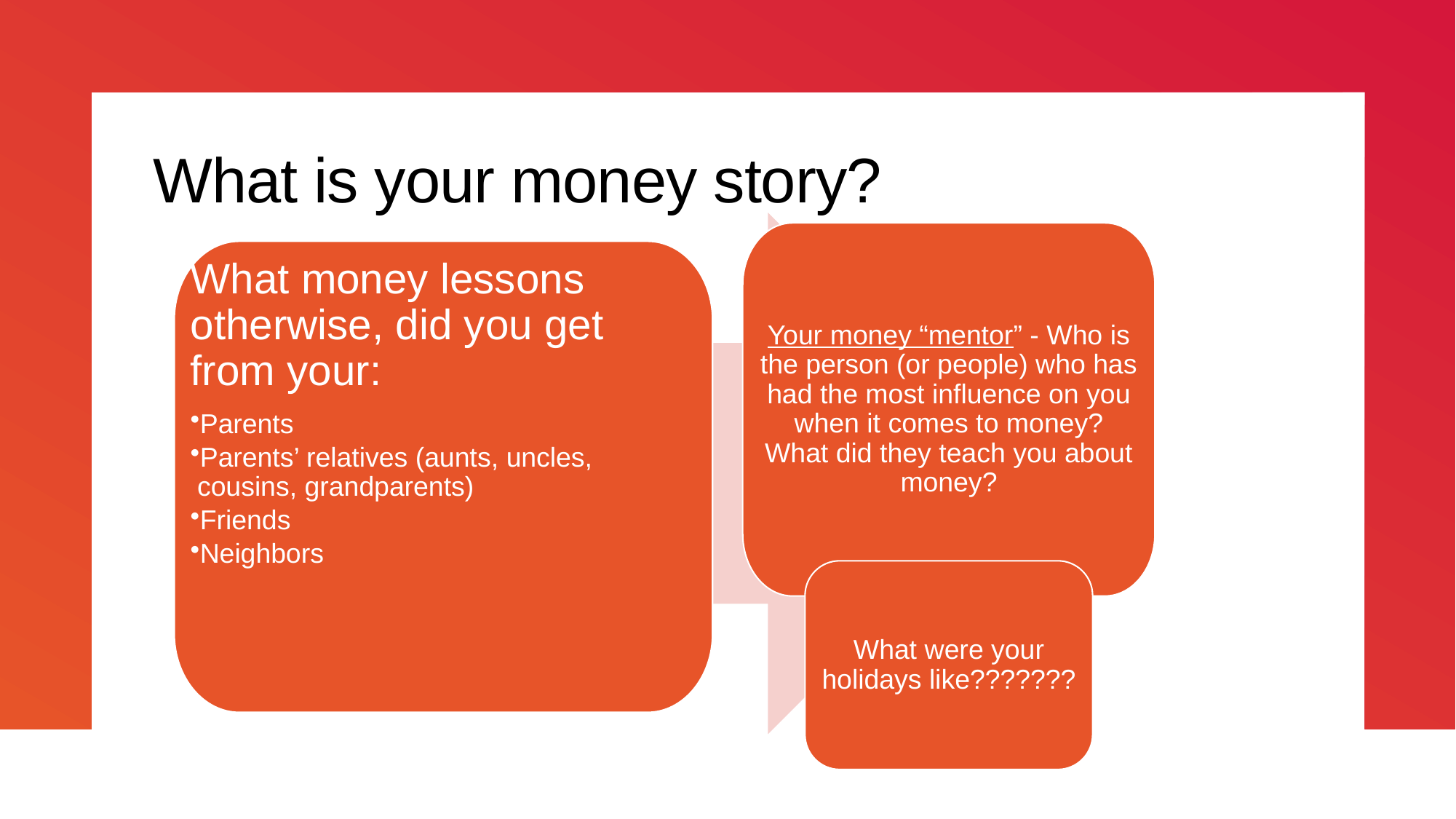

# What is your money story?

Your money “mentor” - Who is the person (or people) who has had the most influence on you when it comes to money? What did they teach you about money?
What money lessons otherwise, did you get from your:
Parents
Parents’ relatives (aunts, uncles, cousins, grandparents)
Friends
Neighbors
What were your holidays like???????